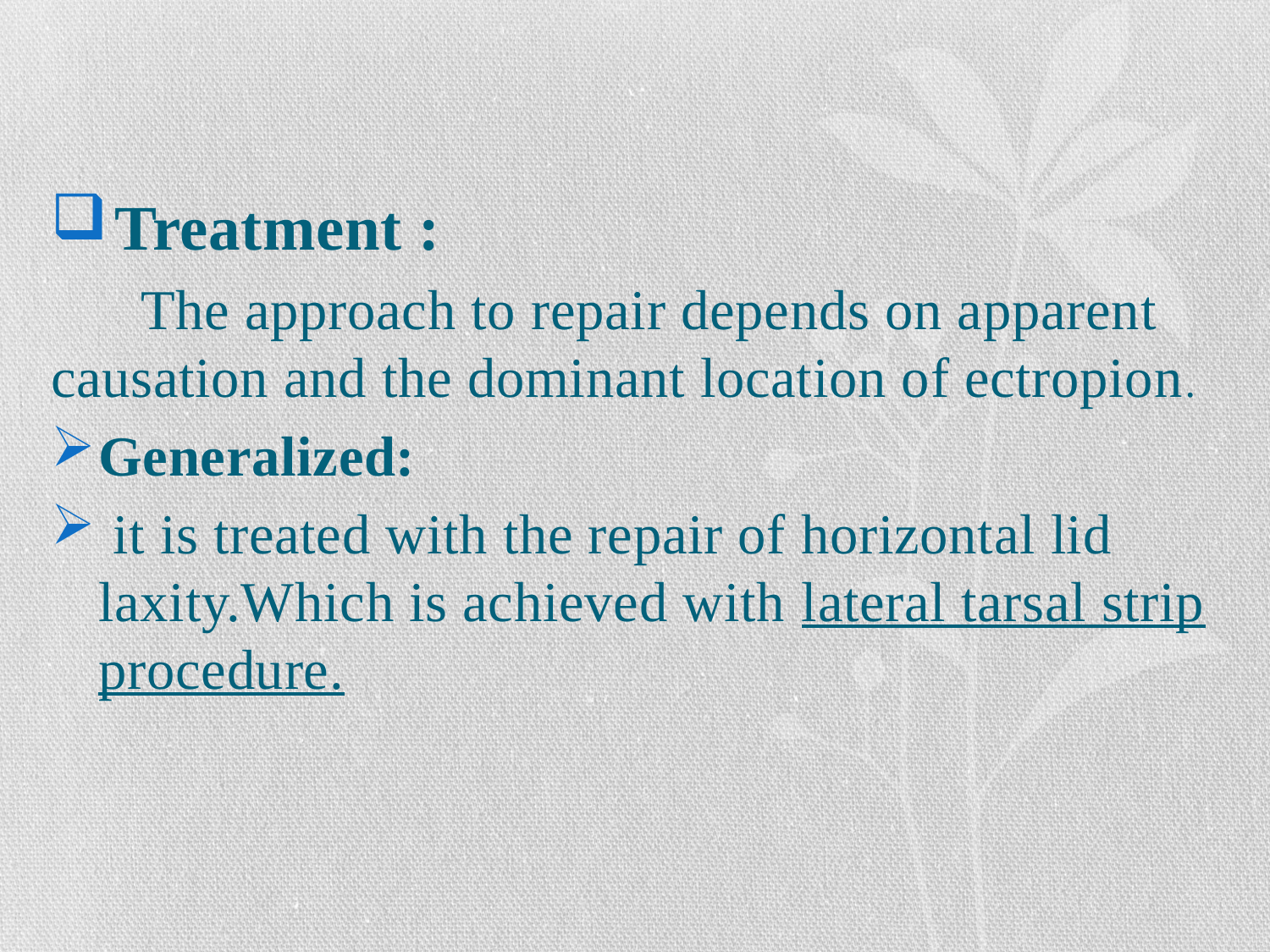

#
Treatment :
       The approach to repair depends on apparent causation and the dominant location of ectropion.
Generalized:
 it is treated with the repair of horizontal lid laxity.Which is achieved with lateral tarsal strip procedure.